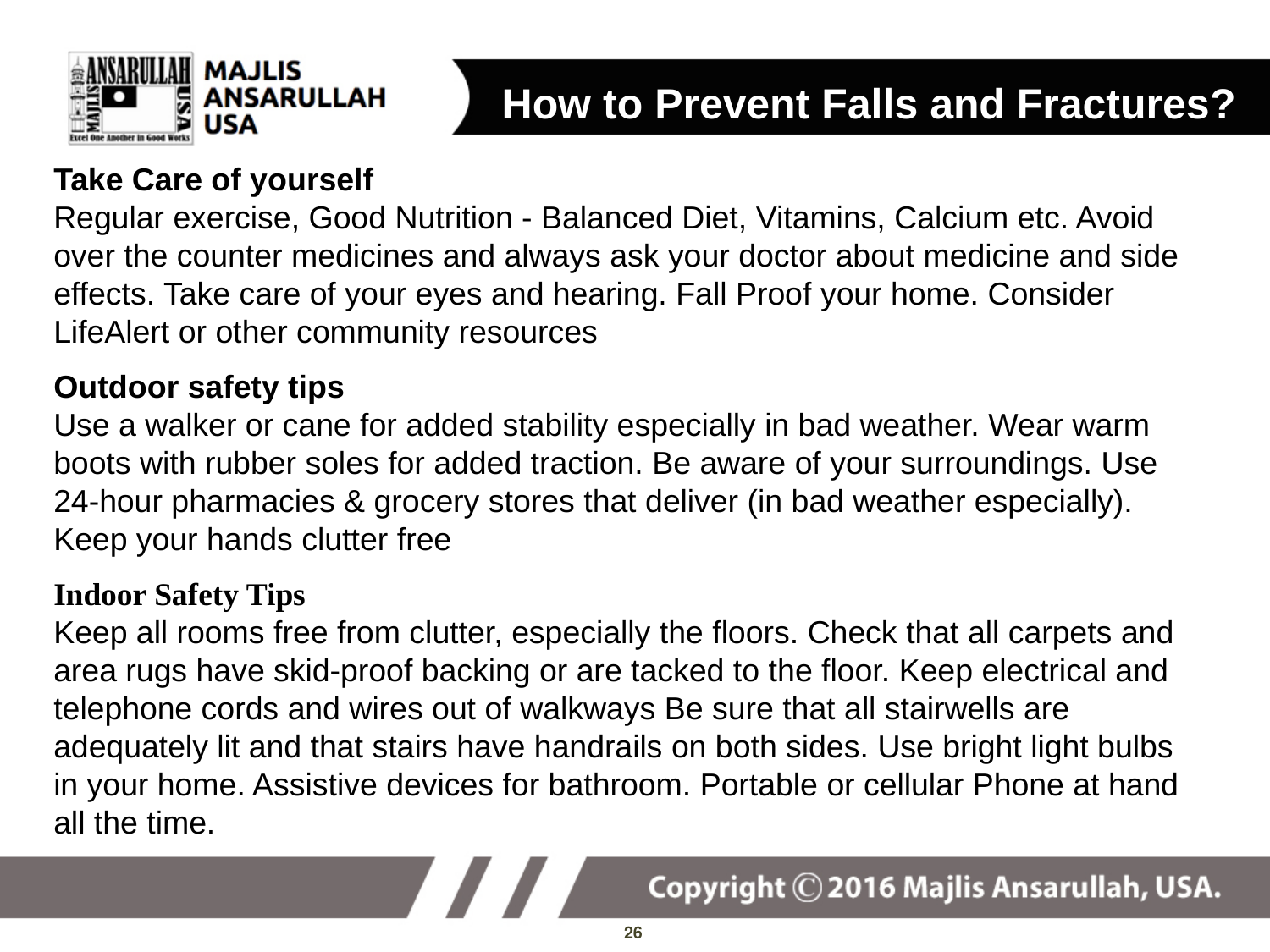

# How to Prevent Falls and Fractures?
Take Care of yourself
Regular exercise, Good Nutrition - Balanced Diet, Vitamins, Calcium etc. Avoid over the counter medicines and always ask your doctor about medicine and side effects. Take care of your eyes and hearing. Fall Proof your home. Consider LifeAlert or other community resources
Outdoor safety tips
Use a walker or cane for added stability especially in bad weather. Wear warm boots with rubber soles for added traction. Be aware of your surroundings. Use 24-hour pharmacies & grocery stores that deliver (in bad weather especially). Keep your hands clutter free

Indoor Safety Tips
Keep all rooms free from clutter, especially the floors. Check that all carpets and area rugs have skid-proof backing or are tacked to the floor. Keep electrical and telephone cords and wires out of walkways Be sure that all stairwells are adequately lit and that stairs have handrails on both sides. Use bright light bulbs in your home. Assistive devices for bathroom. Portable or cellular Phone at hand all the time.
26